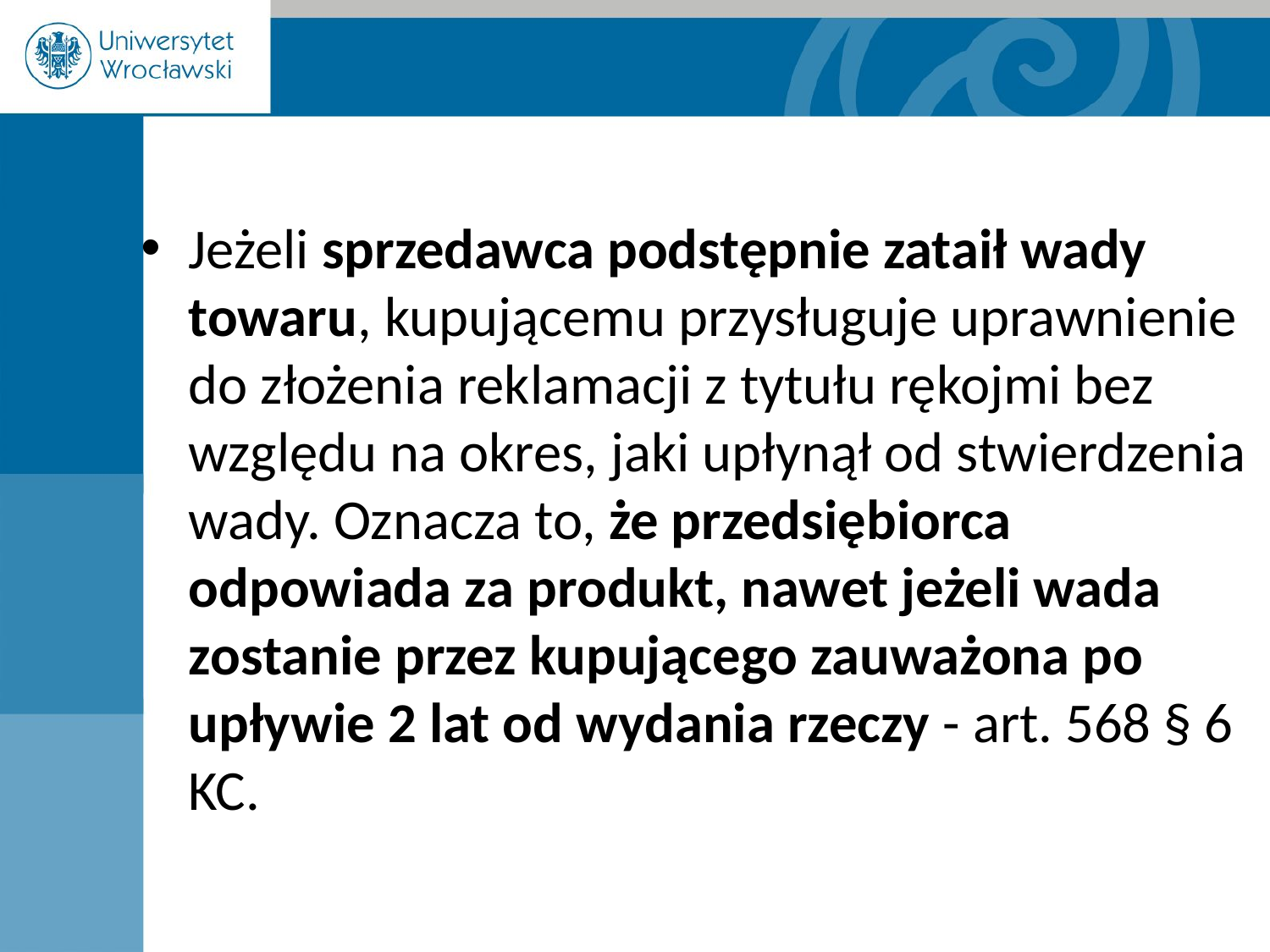

Jeżeli sprzedawca podstępnie zataił wady towaru, kupującemu przysługuje uprawnienie do złożenia reklamacji z tytułu rękojmi bez względu na okres, jaki upłynął od stwierdzenia wady. Oznacza to, że przedsiębiorca odpowiada za produkt, nawet jeżeli wada zostanie przez kupującego zauważona po upływie 2 lat od wydania rzeczy - art. 568 § 6 KC.